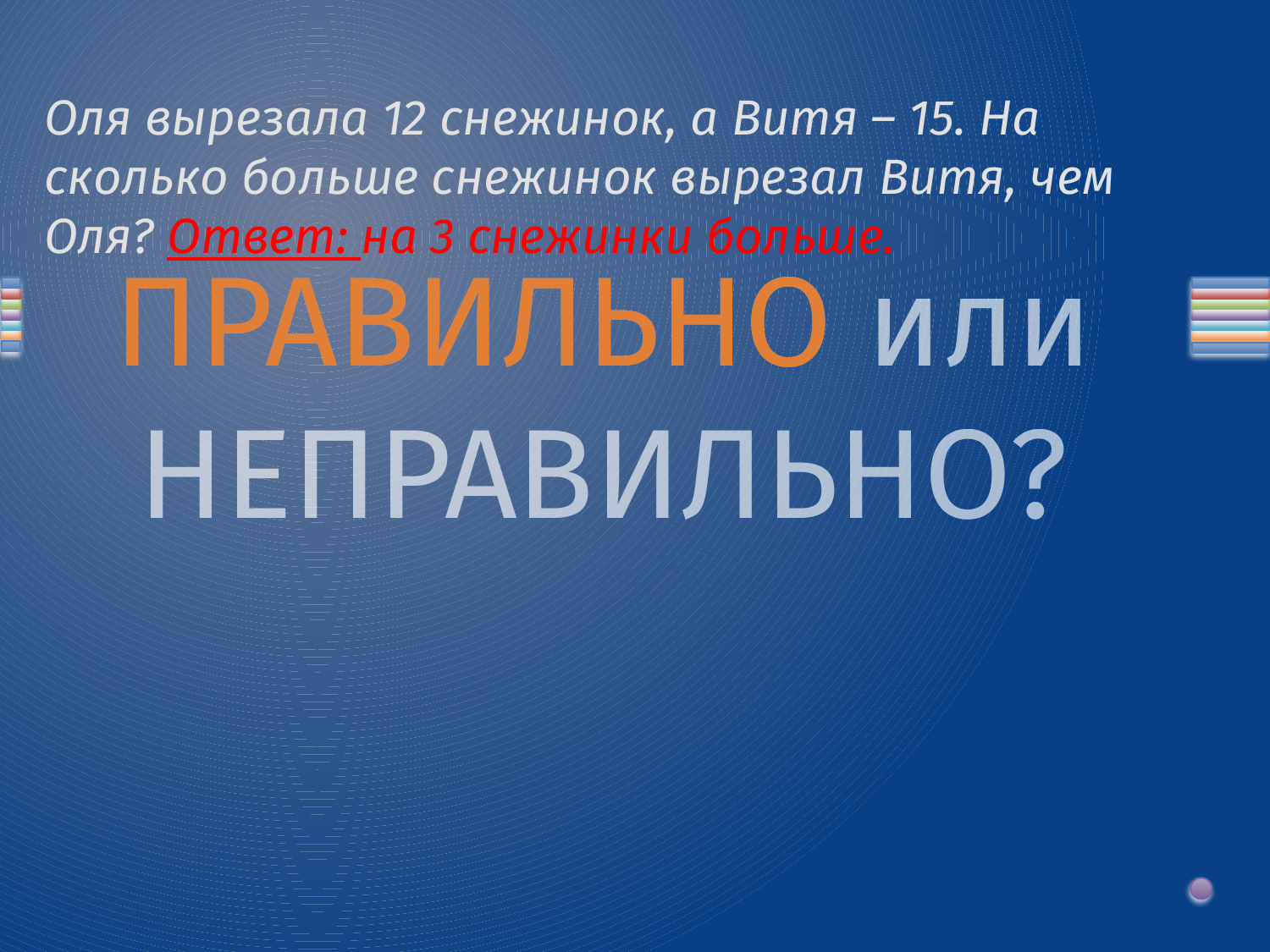

# Оля вырезала 12 снежинок, а Витя – 15. На сколько больше снежинок вырезал Витя, чем Оля? Ответ: на 3 снежинки больше.